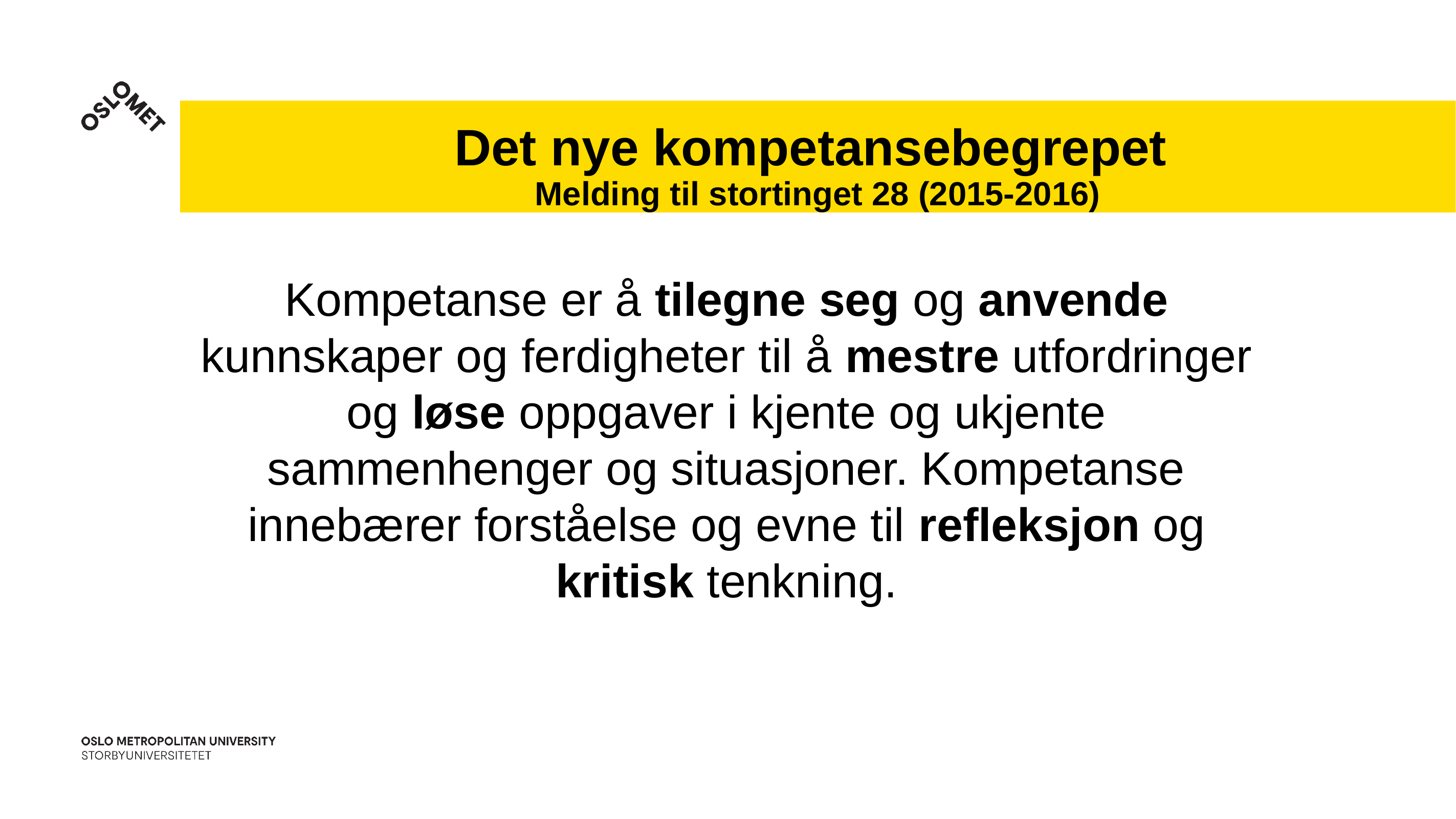

# Det nye kompetansebegrepet Melding til stortinget 28 (2015-2016)

Kompetanse er å tilegne seg og anvende kunnskaper og ferdigheter til å mestre utfordringer og løse oppgaver i kjente og ukjente sammenhenger og situasjoner. Kompetanse innebærer forståelse og evne til refleksjon og kritisk tenkning.